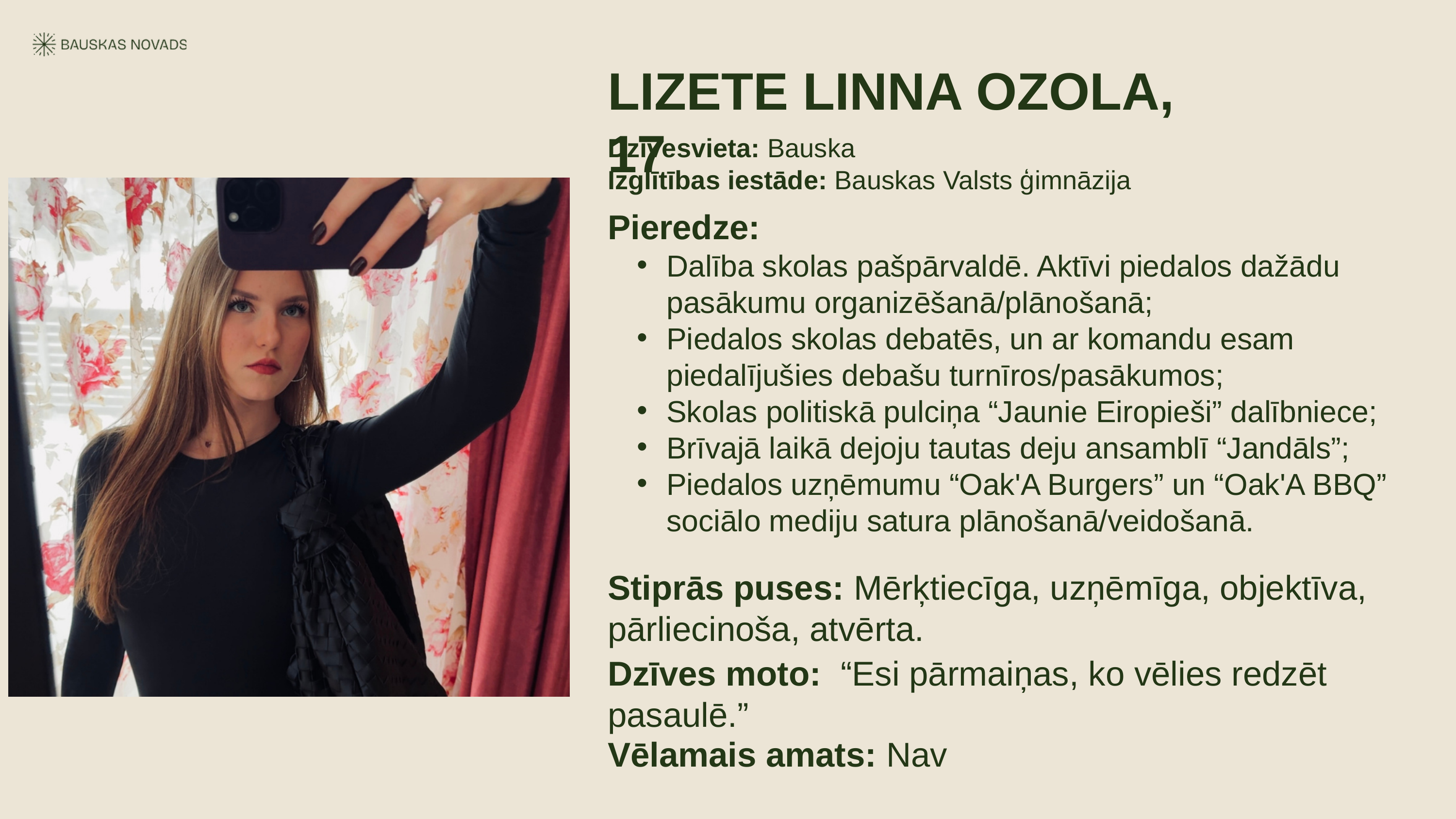

LIZETE LINNA OZOLA, 17
Dzīvesvieta: Bauska
Izglītības iestāde: Bauskas Valsts ģimnāzija

Pieredze:
Dalība skolas pašpārvaldē. Aktīvi piedalos dažādu pasākumu organizēšanā/plānošanā;
Piedalos skolas debatēs, un ar komandu esam piedalījušies debašu turnīros/pasākumos;
Skolas politiskā pulciņa “Jaunie Eiropieši” dalībniece;
Brīvajā laikā dejoju tautas deju ansamblī “Jandāls”;
Piedalos uzņēmumu “Oak'A Burgers” un “Oak'A BBQ” sociālo mediju satura plānošanā/veidošanā.
Stiprās puses: Mērķtiecīga, uzņēmīga, objektīva, pārliecinoša, atvērta.
Dzīves moto:  “Esi pārmaiņas, ko vēlies redzēt pasaulē.”
Vēlamais amats: Nav